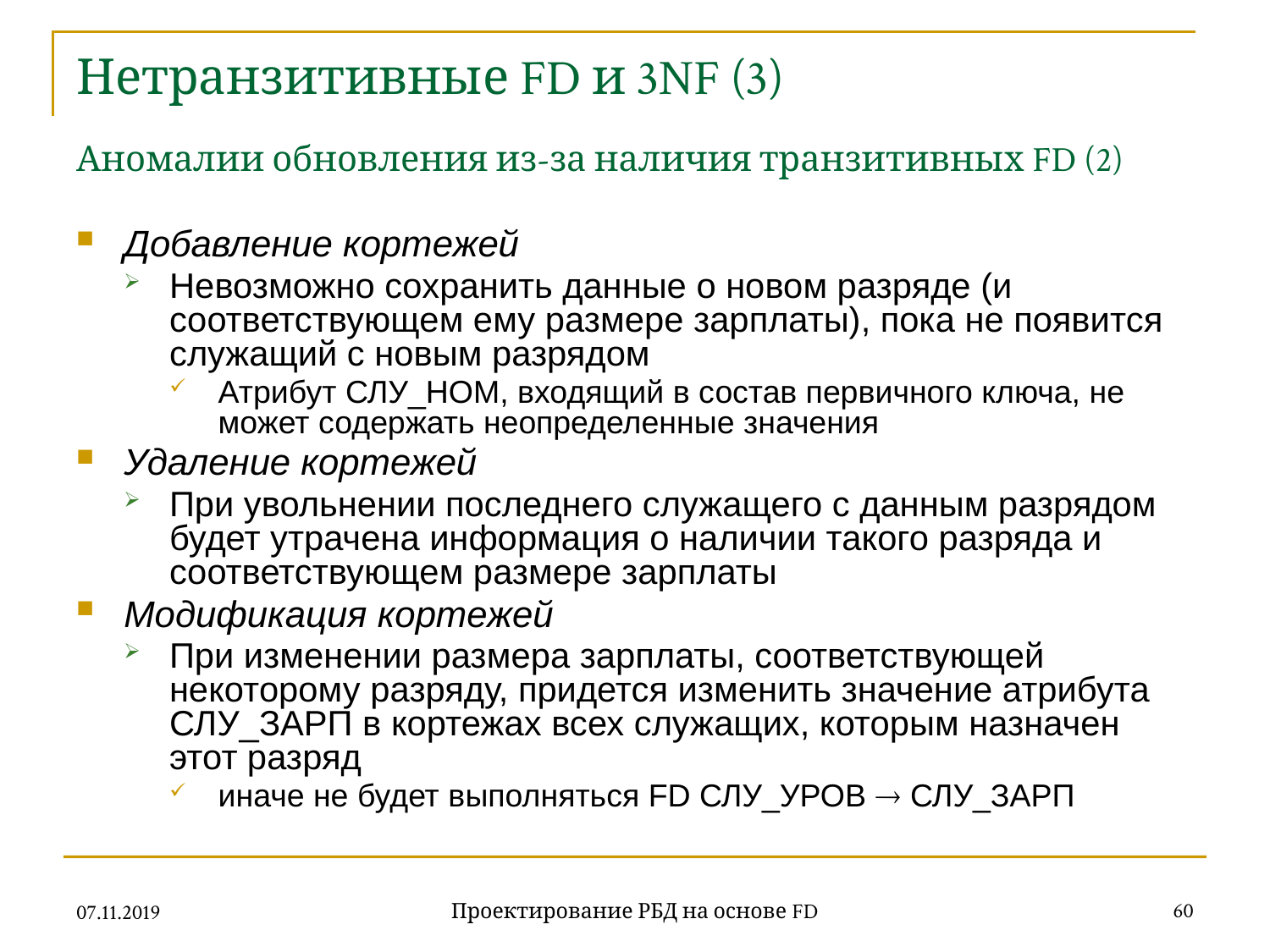

# Нетранзитивные FD и 3NF (3) Аномалии обновления из-за наличия транзитивных FD (2)
Добавление кортежей
Невозможно сохранить данные о новом разряде (и соответствующем ему размере зарплаты), пока не появится служащий с новым разрядом
Атрибут СЛУ_НОМ, входящий в состав первичного ключа, не может содержать неопределенные значения
Удаление кортежей
При увольнении последнего служащего с данным разрядом будет утрачена информация о наличии такого разряда и соответствующем размере зарплаты
Модификация кортежей
При изменении размера зарплаты, соответствующей некоторому разряду, придется изменить значение атрибута СЛУ_ЗАРП в кортежах всех служащих, которым назначен этот разряд
иначе не будет выполняться FD СЛУ_УРОВ → СЛУ_ЗАРП
07.11.2019
60
Проектирование РБД на основе FD